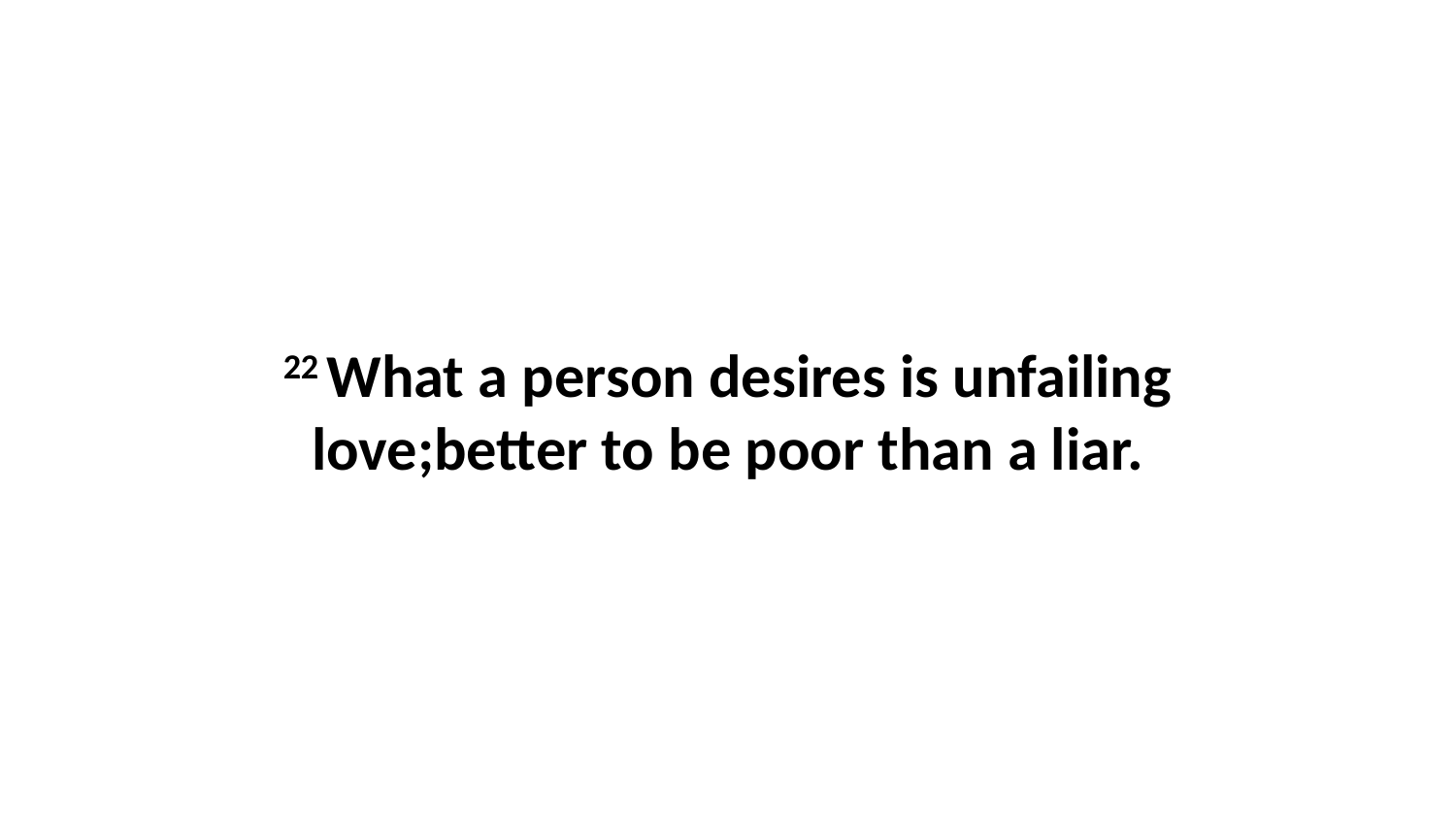

22 What a person desires is unfailing love;better to be poor than a liar.